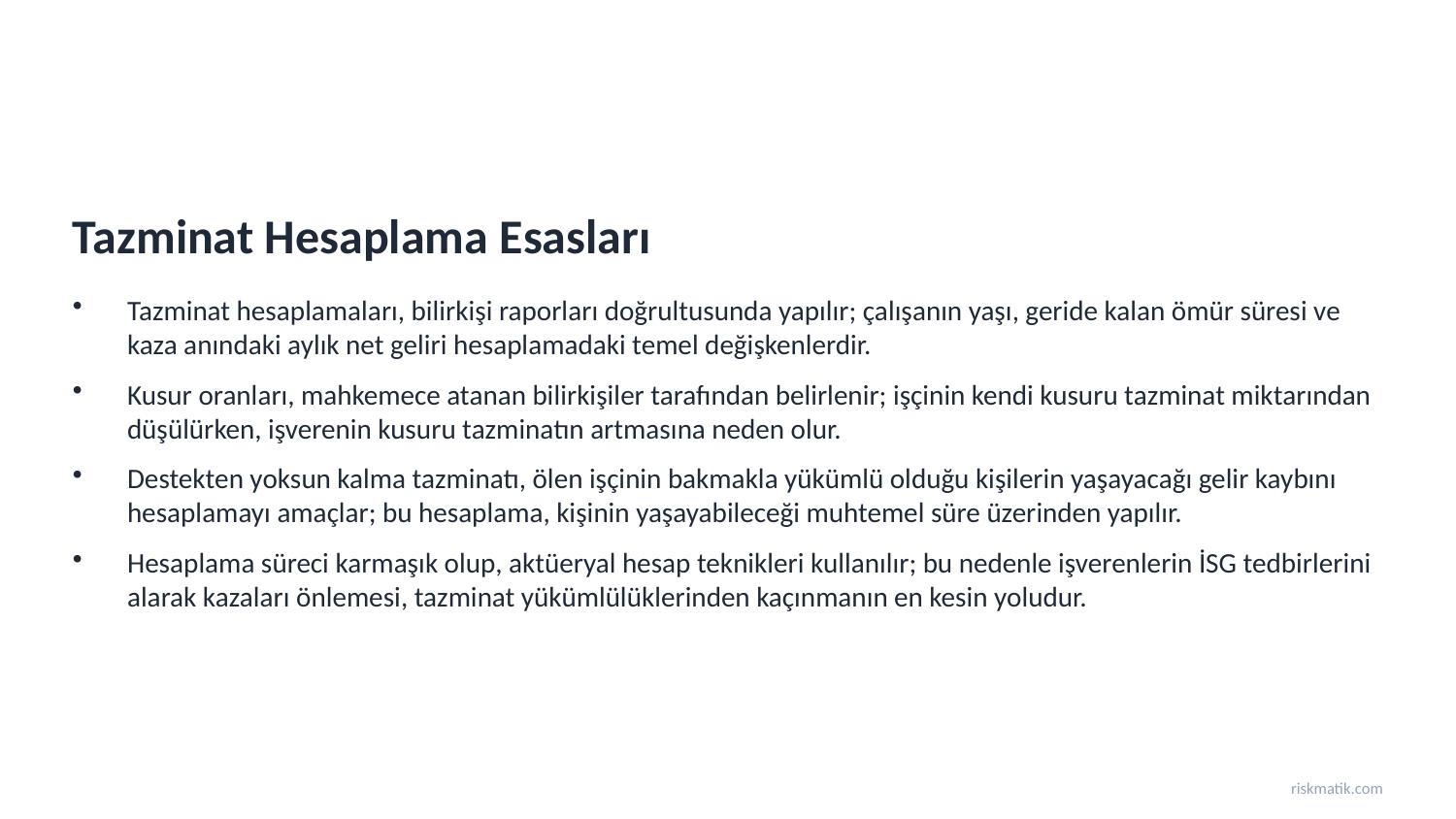

Tazminat Hesaplama Esasları
Tazminat hesaplamaları, bilirkişi raporları doğrultusunda yapılır; çalışanın yaşı, geride kalan ömür süresi ve kaza anındaki aylık net geliri hesaplamadaki temel değişkenlerdir.
Kusur oranları, mahkemece atanan bilirkişiler tarafından belirlenir; işçinin kendi kusuru tazminat miktarından düşülürken, işverenin kusuru tazminatın artmasına neden olur.
Destekten yoksun kalma tazminatı, ölen işçinin bakmakla yükümlü olduğu kişilerin yaşayacağı gelir kaybını hesaplamayı amaçlar; bu hesaplama, kişinin yaşayabileceği muhtemel süre üzerinden yapılır.
Hesaplama süreci karmaşık olup, aktüeryal hesap teknikleri kullanılır; bu nedenle işverenlerin İSG tedbirlerini alarak kazaları önlemesi, tazminat yükümlülüklerinden kaçınmanın en kesin yoludur.
riskmatik.com